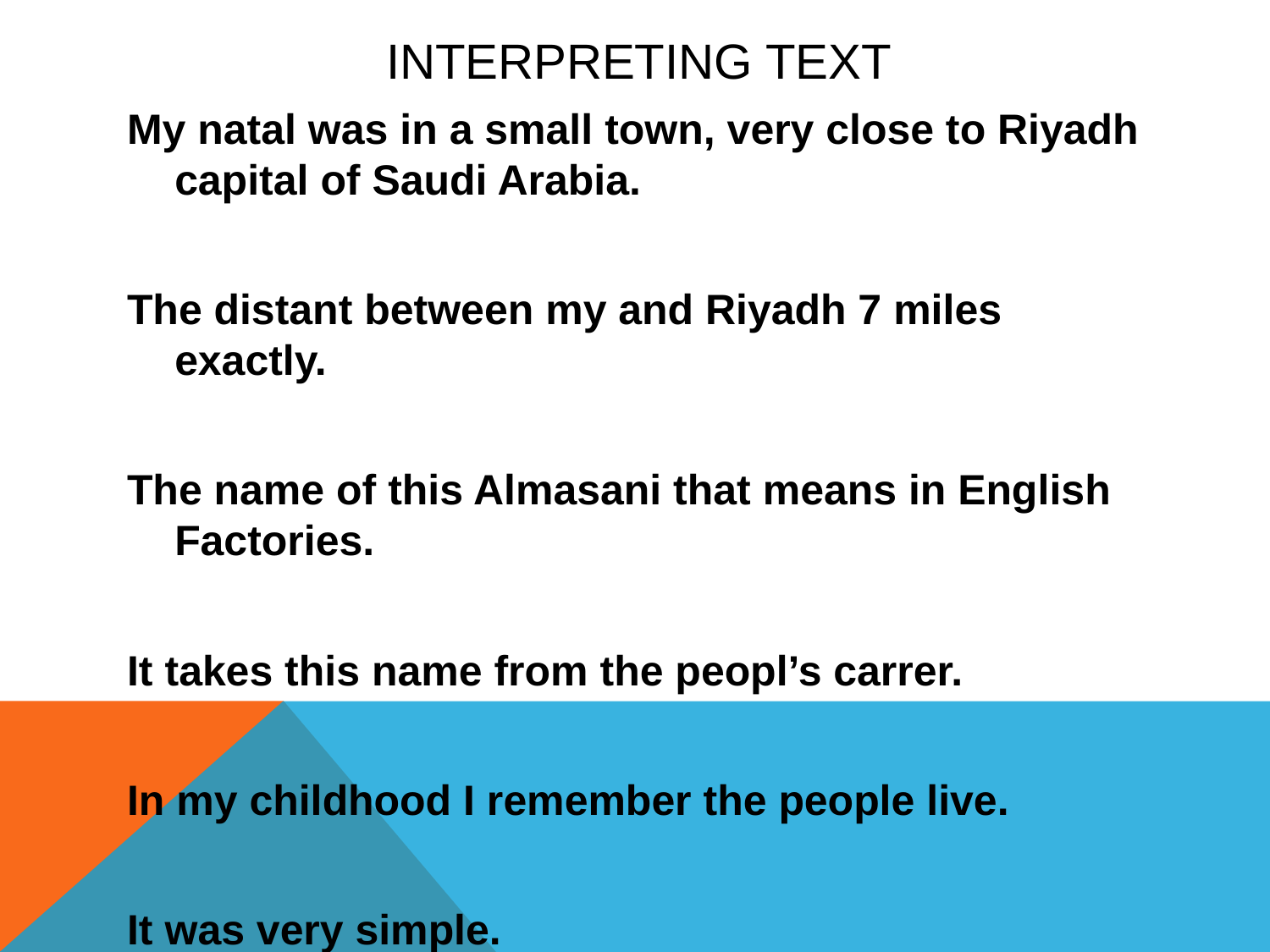

# Interpreting text
My natal was in a small town, very close to Riyadh capital of Saudi Arabia.

The distant between my and Riyadh 7 miles exactly.

The name of this Almasani that means in English Factories.

It takes this name from the peopl’s carrer.

In my childhood I remember the people live.

It was very simple.

Most the people was farmer.